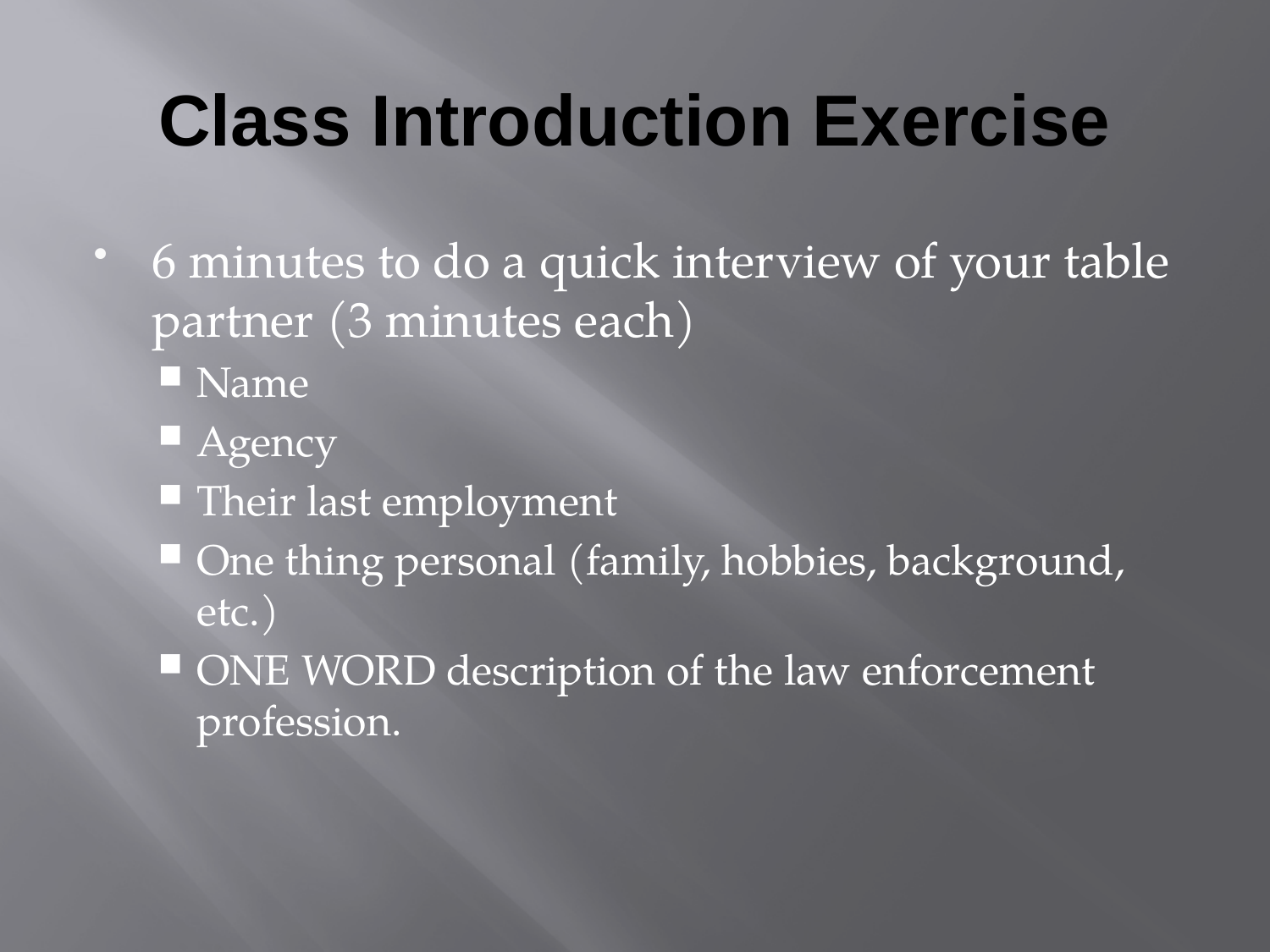

# Class Introduction Exercise
6 minutes to do a quick interview of your table partner (3 minutes each)
Name
Agency
Their last employment
One thing personal (family, hobbies, background, etc.)
ONE WORD description of the law enforcement profession.